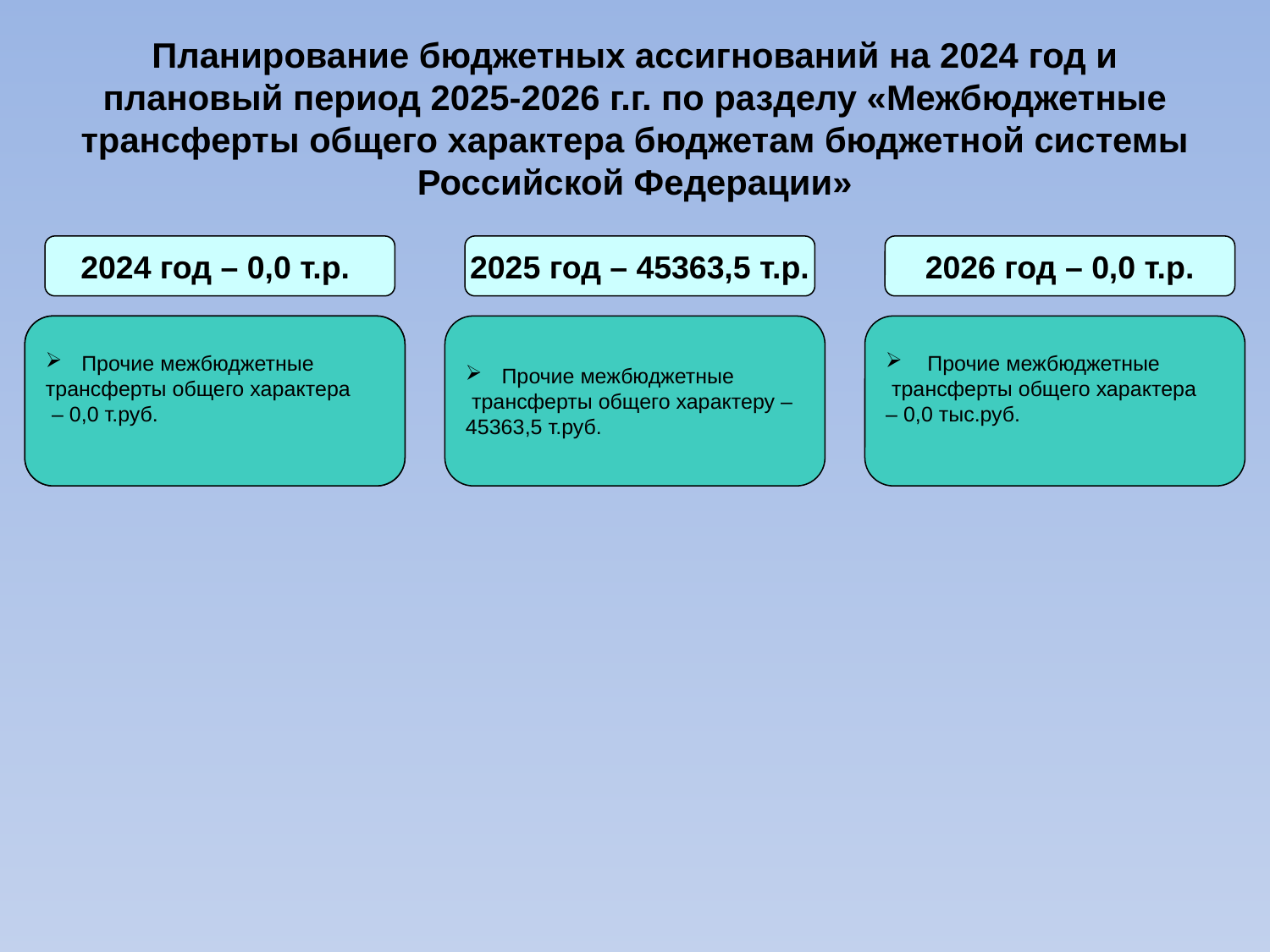

Планирование бюджетных ассигнований на 2024 год и плановый период 2025-2026 г.г. по разделу «Межбюджетные трансферты общего характера бюджетам бюджетной системы Российской Федерации»
2024 год – 0,0 т.р.
2025 год – 45363,5 т.р.
2026 год – 0,0 т.р.

 Прочие межбюджетные
трансферты общего характера
 – 0,0 т.руб.

 Прочие межбюджетные
 трансферты общего характеру –
45363,5 т.руб.

  Прочие межбюджетные
 трансферты общего характера
– 0,0 тыс.руб.